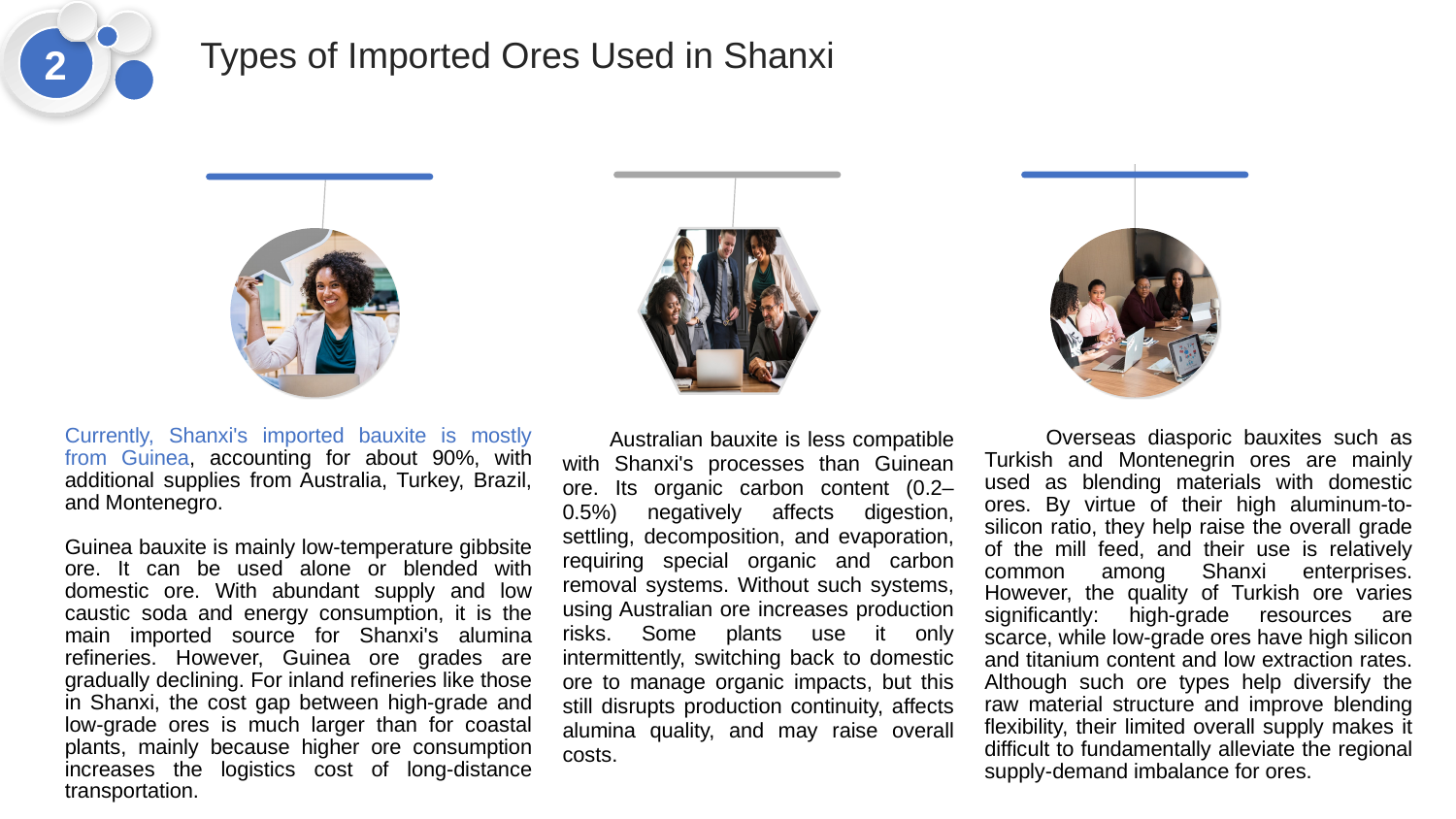

2
Types of Imported Ores Used in Shanxi

Currently, Shanxi's imported bauxite is mostly from Guinea, accounting for about 90%, with additional supplies from Australia, Turkey, Brazil, and Montenegro.

Guinea bauxite is mainly low-temperature gibbsite ore. It can be used alone or blended with domestic ore. With abundant supply and low caustic soda and energy consumption, it is the main imported source for Shanxi's alumina refineries. However, Guinea ore grades are gradually declining. For inland refineries like those in Shanxi, the cost gap between high-grade and low-grade ores is much larger than for coastal plants, mainly because higher ore consumption increases the logistics cost of long-distance transportation.
      Australian bauxite is less compatible with Shanxi's processes than Guinean ore. Its organic carbon content (0.2–0.5%) negatively affects digestion, settling, decomposition, and evaporation, requiring special organic and carbon removal systems. Without such systems, using Australian ore increases production risks. Some plants use it only intermittently, switching back to domestic ore to manage organic impacts, but this still disrupts production continuity, affects alumina quality, and may raise overall costs.
     Overseas diasporic bauxites such as Turkish and Montenegrin ores are mainly used as blending materials with domestic ores. By virtue of their high aluminum-to-silicon ratio, they help raise the overall grade of the mill feed, and their use is relatively common among Shanxi enterprises. However, the quality of Turkish ore varies significantly: high-grade resources are scarce, while low-grade ores have high silicon and titanium content and low extraction rates. Although such ore types help diversify the raw material structure and improve blending flexibility, their limited overall supply makes it difficult to fundamentally alleviate the regional supply-demand imbalance for ores.